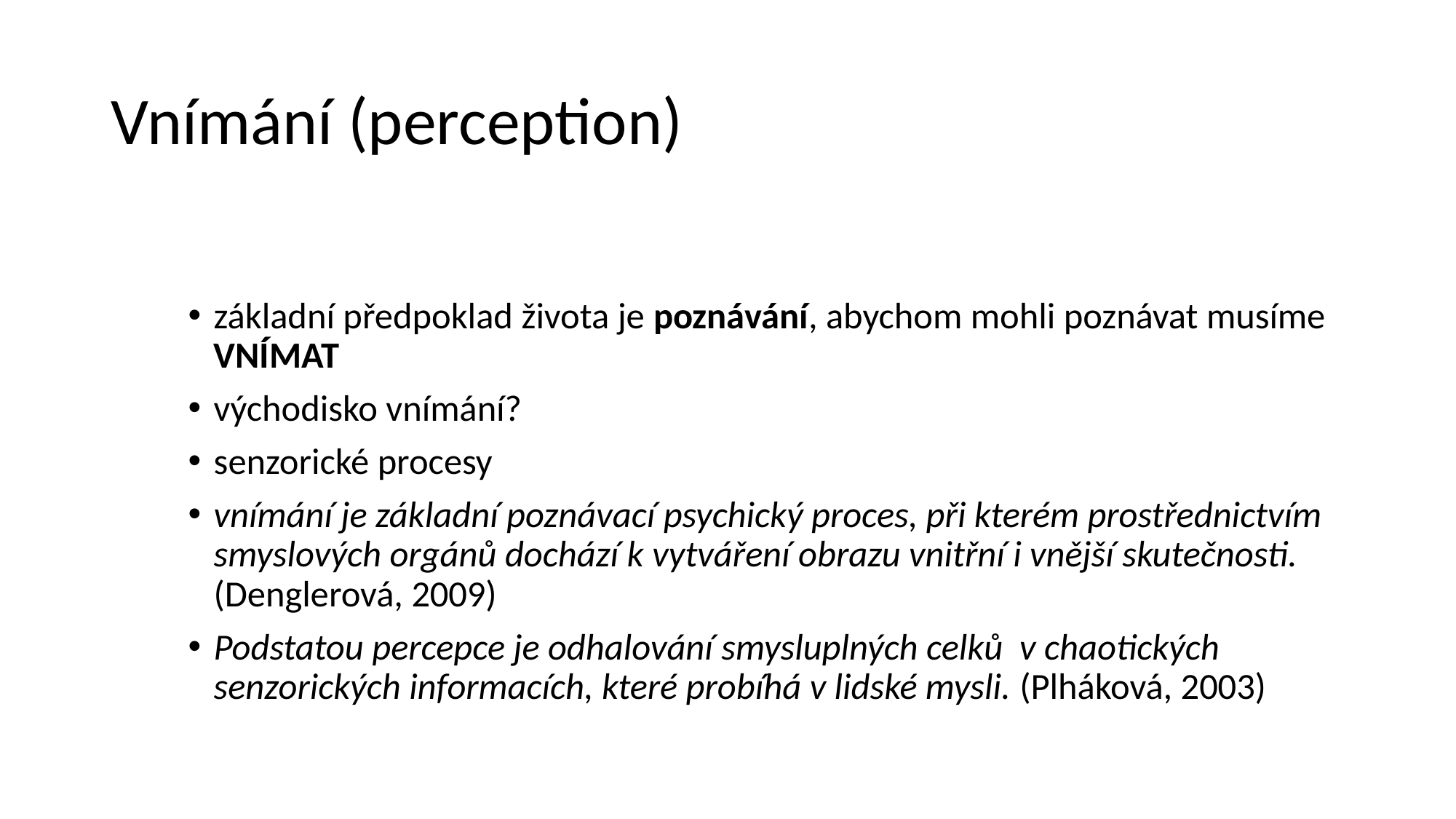

# Vnímání (perception)
základní předpoklad života je poznávání, abychom mohli poznávat musíme VNÍMAT
východisko vnímání?
senzorické procesy
vnímání je základní poznávací psychický proces, při kterém prostřednictvím smyslových orgánů dochází k vytváření obrazu vnitřní i vnější skutečnosti. (Denglerová, 2009)
Podstatou percepce je odhalování smysluplných celků  v chaotických senzorických informacích, které probíhá v lidské mysli. (Plháková, 2003)